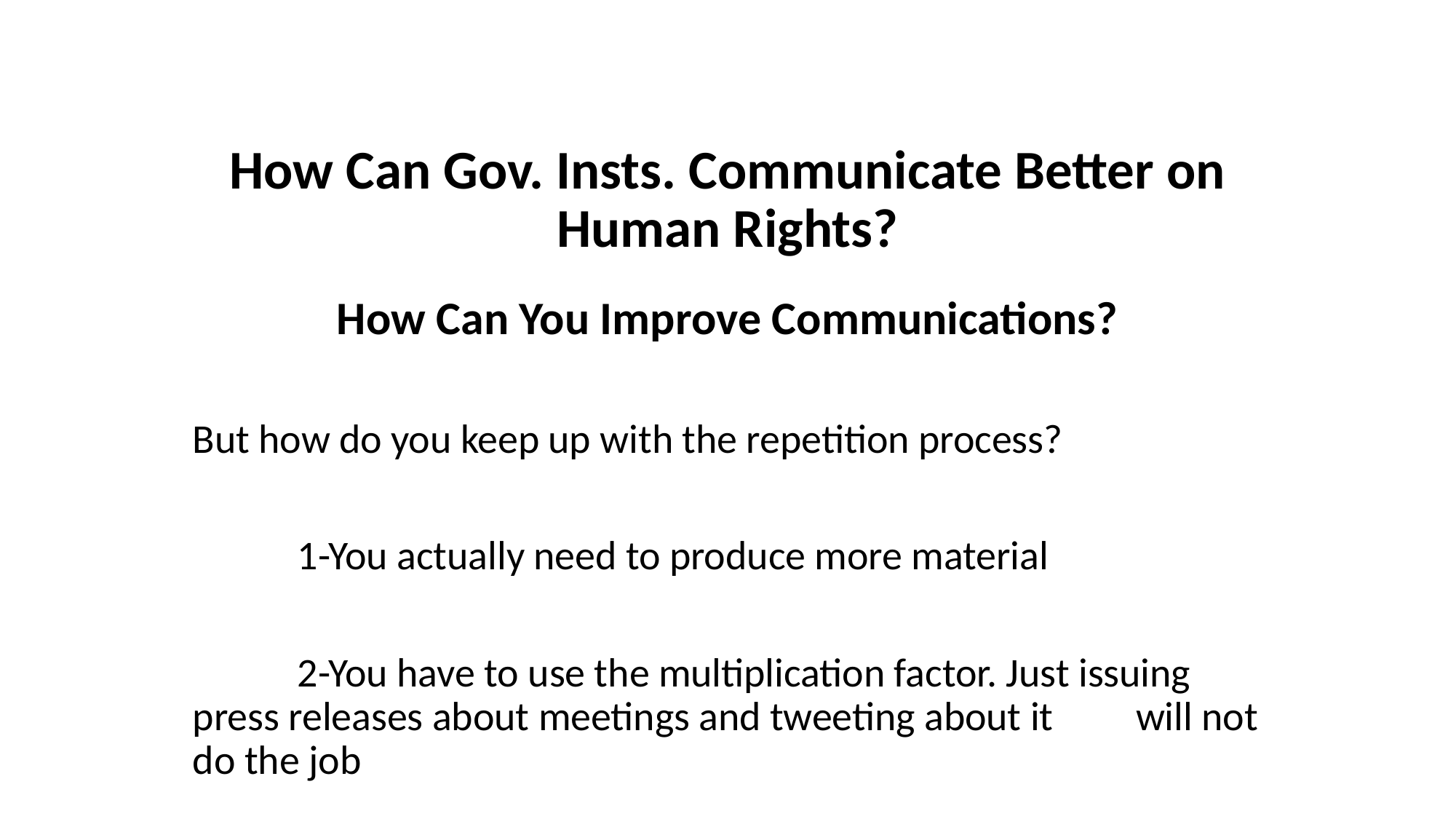

# How Can Gov. Insts. Communicate Better on Human Rights?
How Can You Improve Communications?

But how do you keep up with the repetition process?

	1-You actually need to produce more material

	2-You have to use the multiplication factor. Just issuing 	press releases about meetings and tweeting about it 	will not do the job